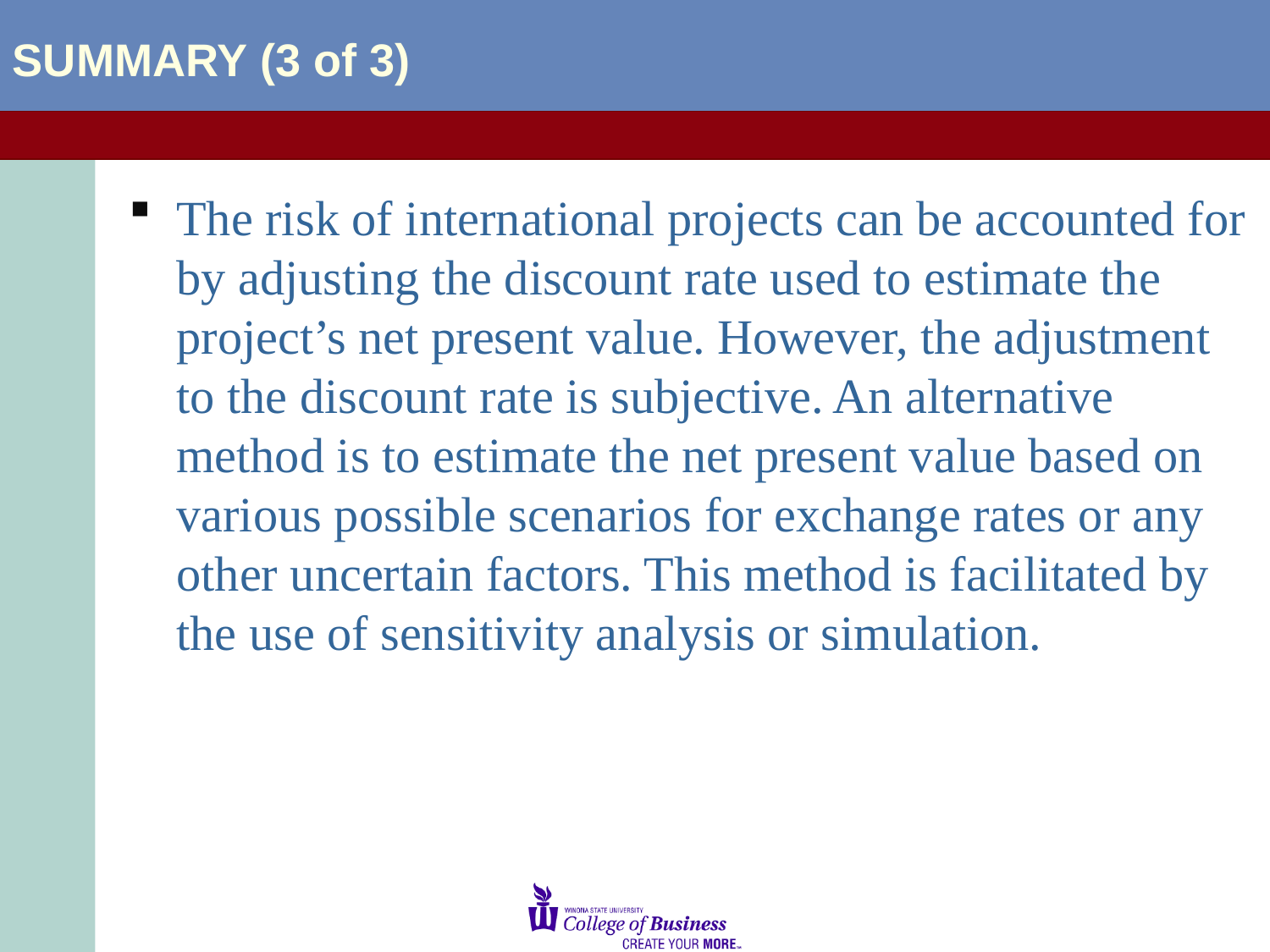

SUMMARY (3 of 3)
The risk of international projects can be accounted for by adjusting the discount rate used to estimate the project’s net present value. However, the adjustment to the discount rate is subjective. An alternative method is to estimate the net present value based on various possible scenarios for exchange rates or any other uncertain factors. This method is facilitated by the use of sensitivity analysis or simulation.